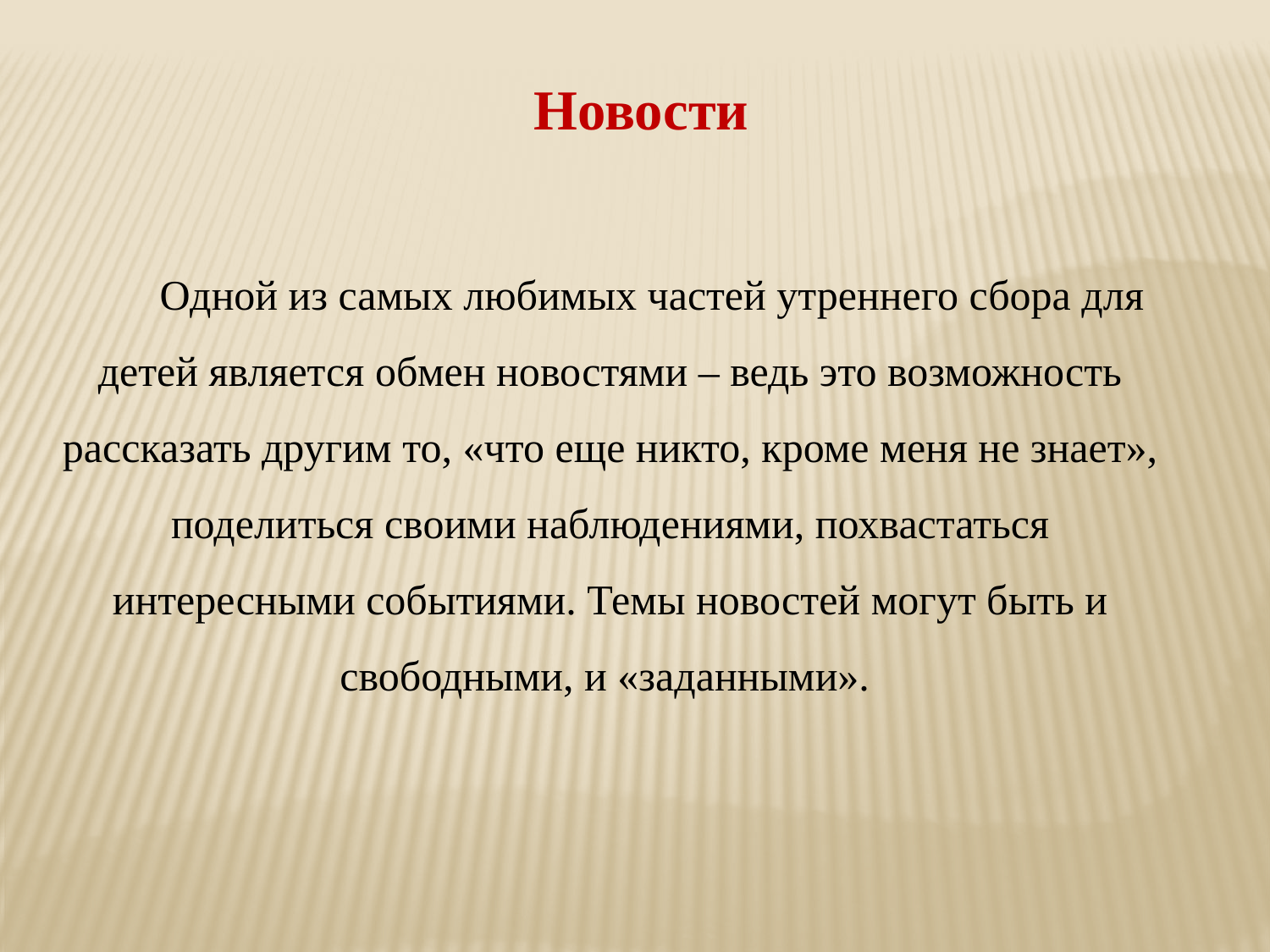

Новости

  Одной из самых любимых частей утреннего сбора для детей является обмен новостями – ведь это возможность рассказать другим то, «что еще никто, кроме меня не знает», поделиться своими наблюдениями, похвастаться интересными событиями. Темы новостей могут быть и свободными, и «заданными».